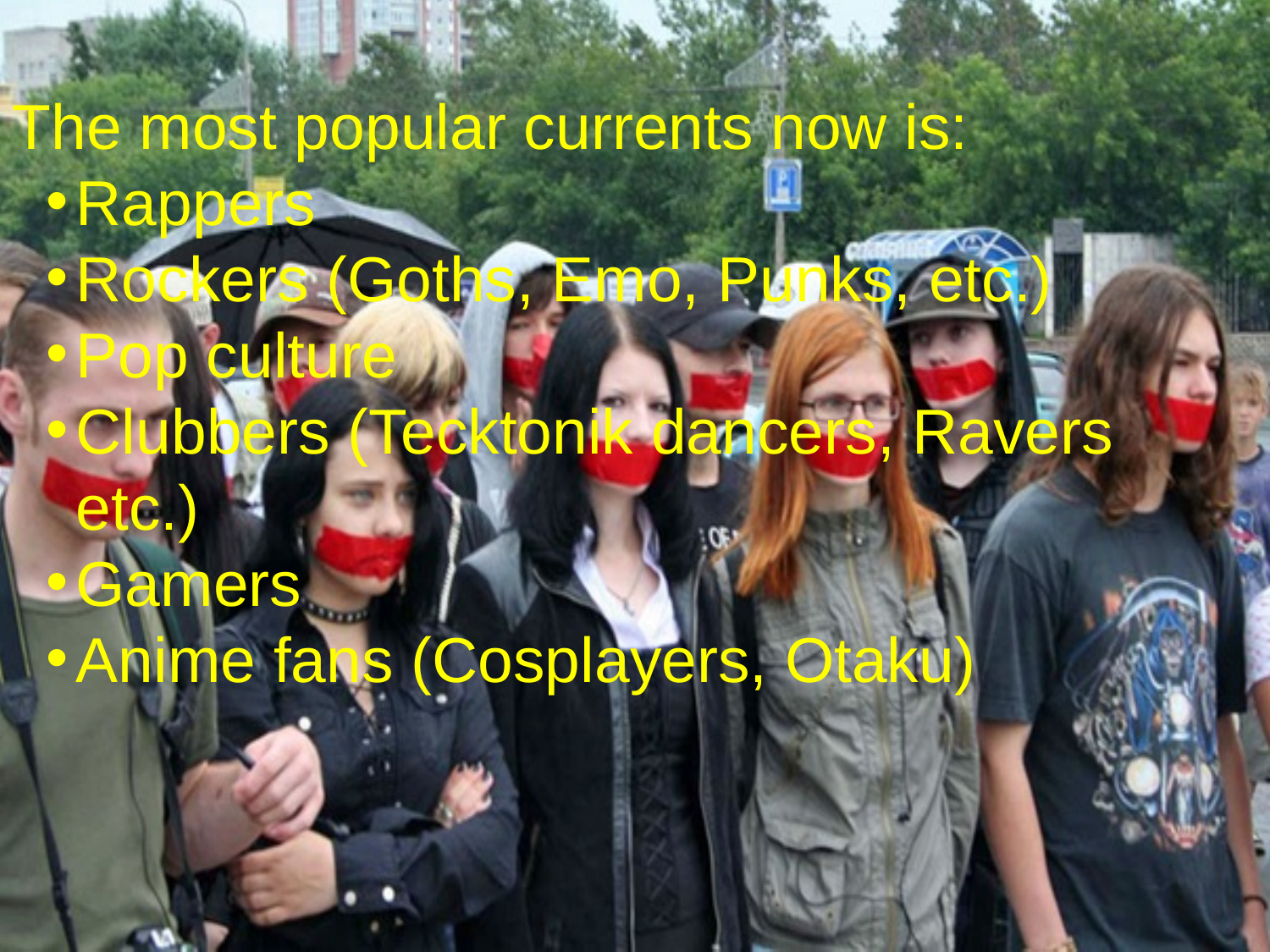

The most popular currents now is:
Rappers
Rockers (Goths, Emo, Punks, etc.)
Pop culture
Clubbers (Tecktonik dancers, Ravers etc.)
Gamers
Anime fans (Cosplayers, Otaku)